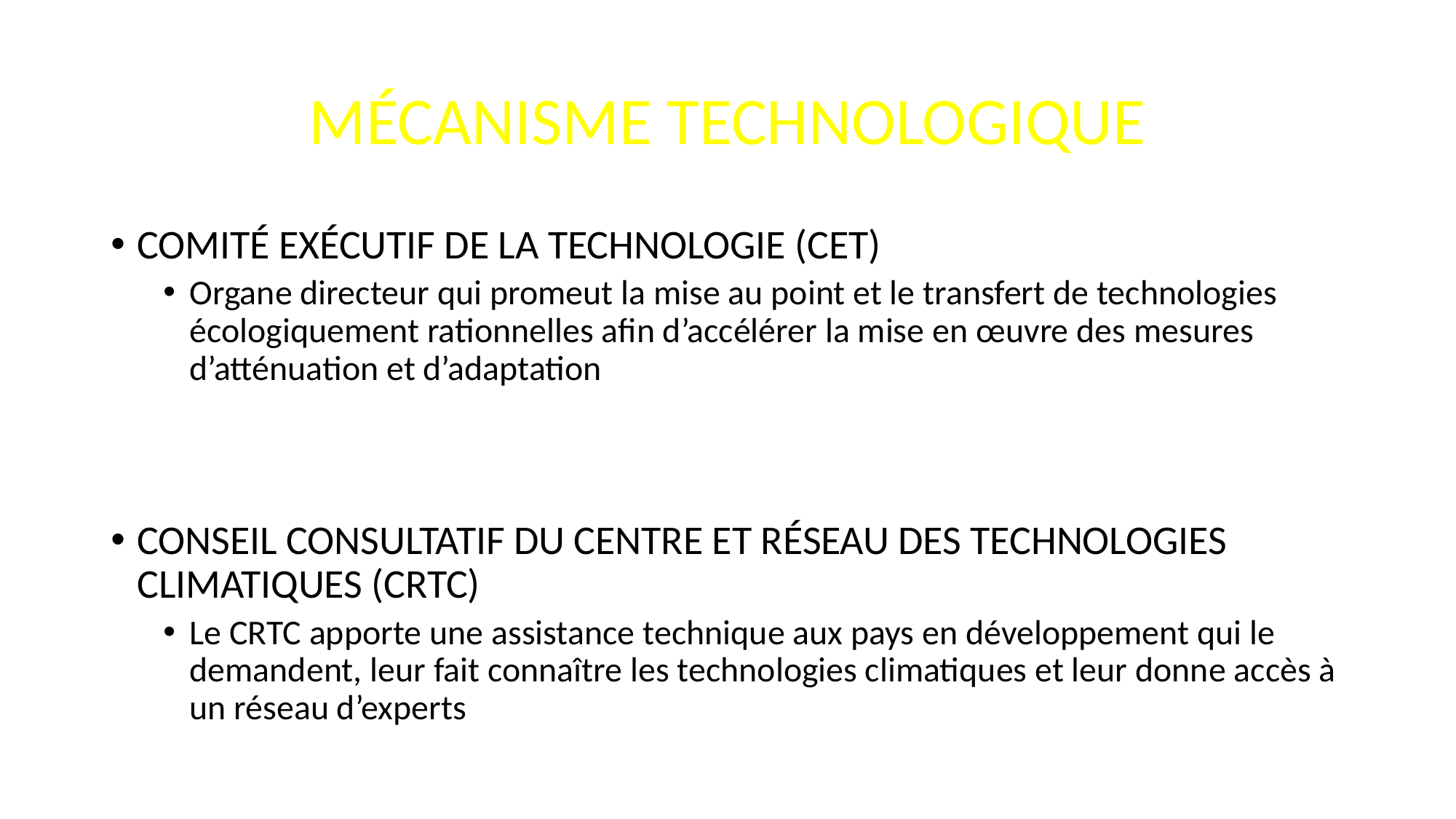

# MÉCANISME TECHNOLOGIQUE
COMITÉ EXÉCUTIF DE LA TECHNOLOGIE (CET)
Organe directeur qui promeut la mise au point et le transfert de technologies écologiquement rationnelles afin d’accélérer la mise en œuvre des mesures d’atténuation et d’adaptation

CONSEIL CONSULTATIF DU CENTRE ET RÉSEAU DES TECHNOLOGIES CLIMATIQUES (CRTC)
Le CRTC apporte une assistance technique aux pays en développement qui le demandent, leur fait connaître les technologies climatiques et leur donne accès à un réseau d’experts